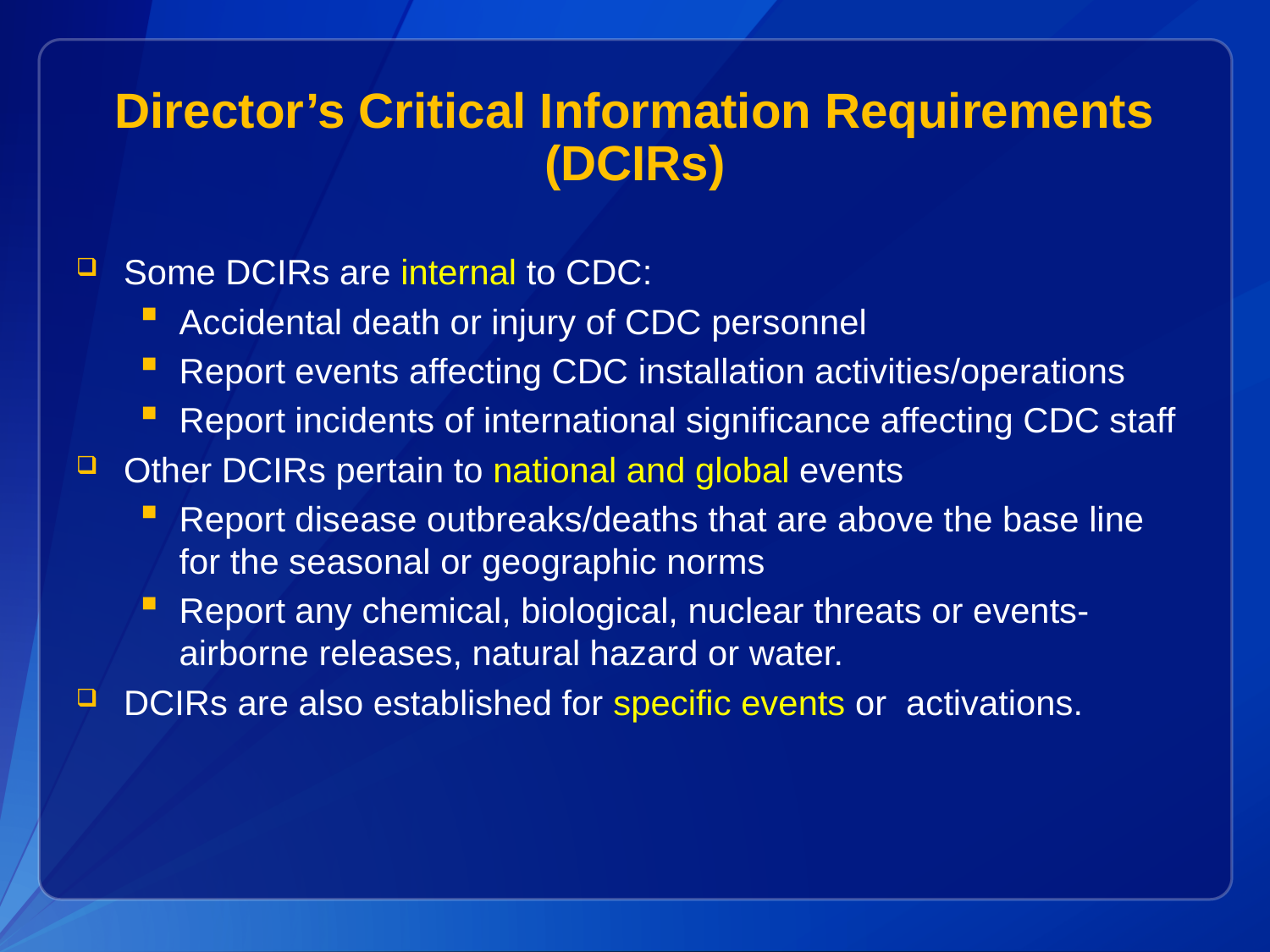

# Director’s Critical Information Requirements (DCIRs)
Some DCIRs are internal to CDC:
Accidental death or injury of CDC personnel
Report events affecting CDC installation activities/operations
Report incidents of international significance affecting CDC staff
Other DCIRs pertain to national and global events
Report disease outbreaks/deaths that are above the base line for the seasonal or geographic norms
Report any chemical, biological, nuclear threats or events-airborne releases, natural hazard or water.
DCIRs are also established for specific events or  activations.